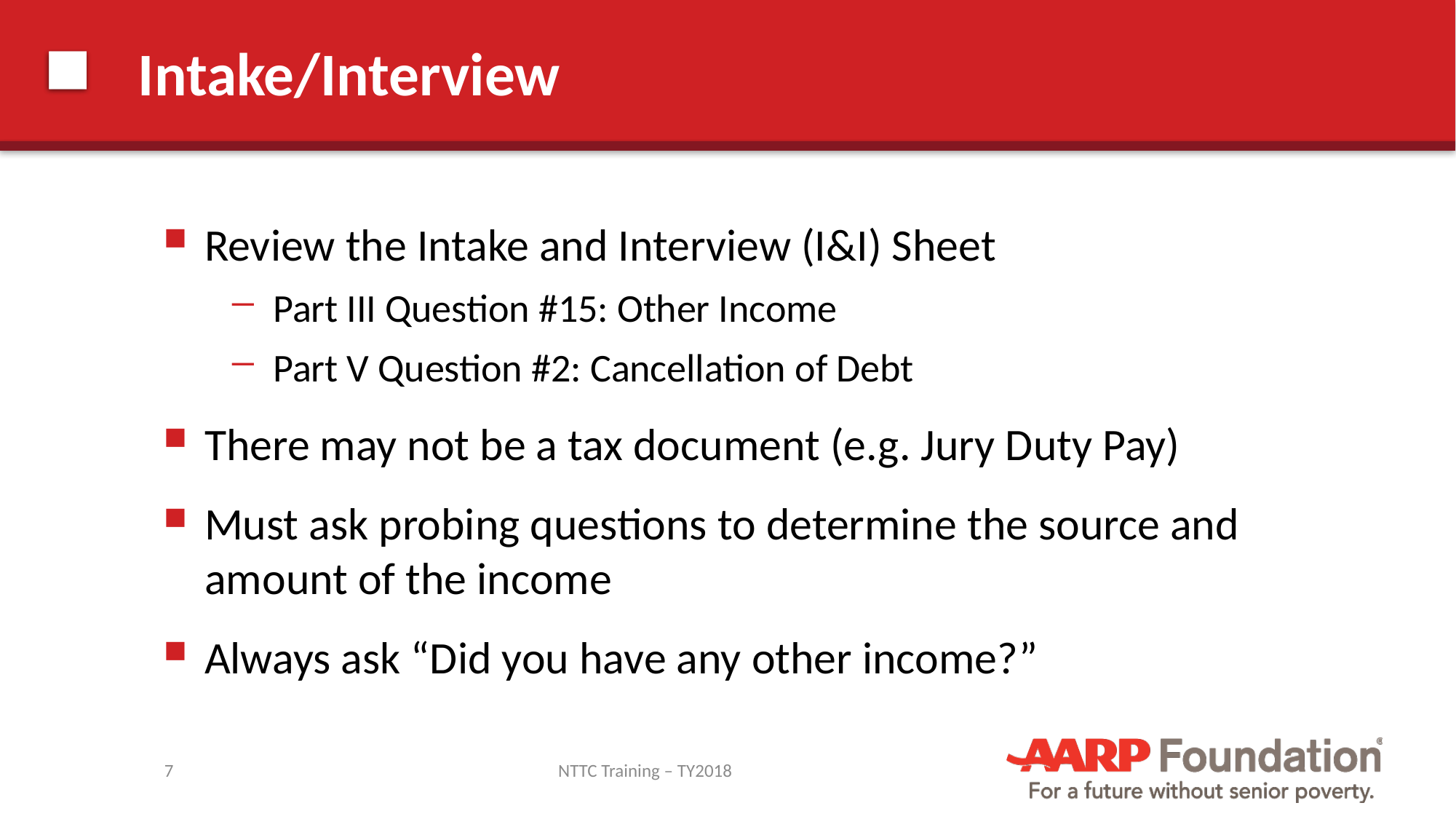

# Intake/Interview
Review the Intake and Interview (I&I) Sheet
Part III Question #15: Other Income
Part V Question #2: Cancellation of Debt
There may not be a tax document (e.g. Jury Duty Pay)
Must ask probing questions to determine the source and amount of the income
Always ask “Did you have any other income?”

7
NTTC Training – TY2018